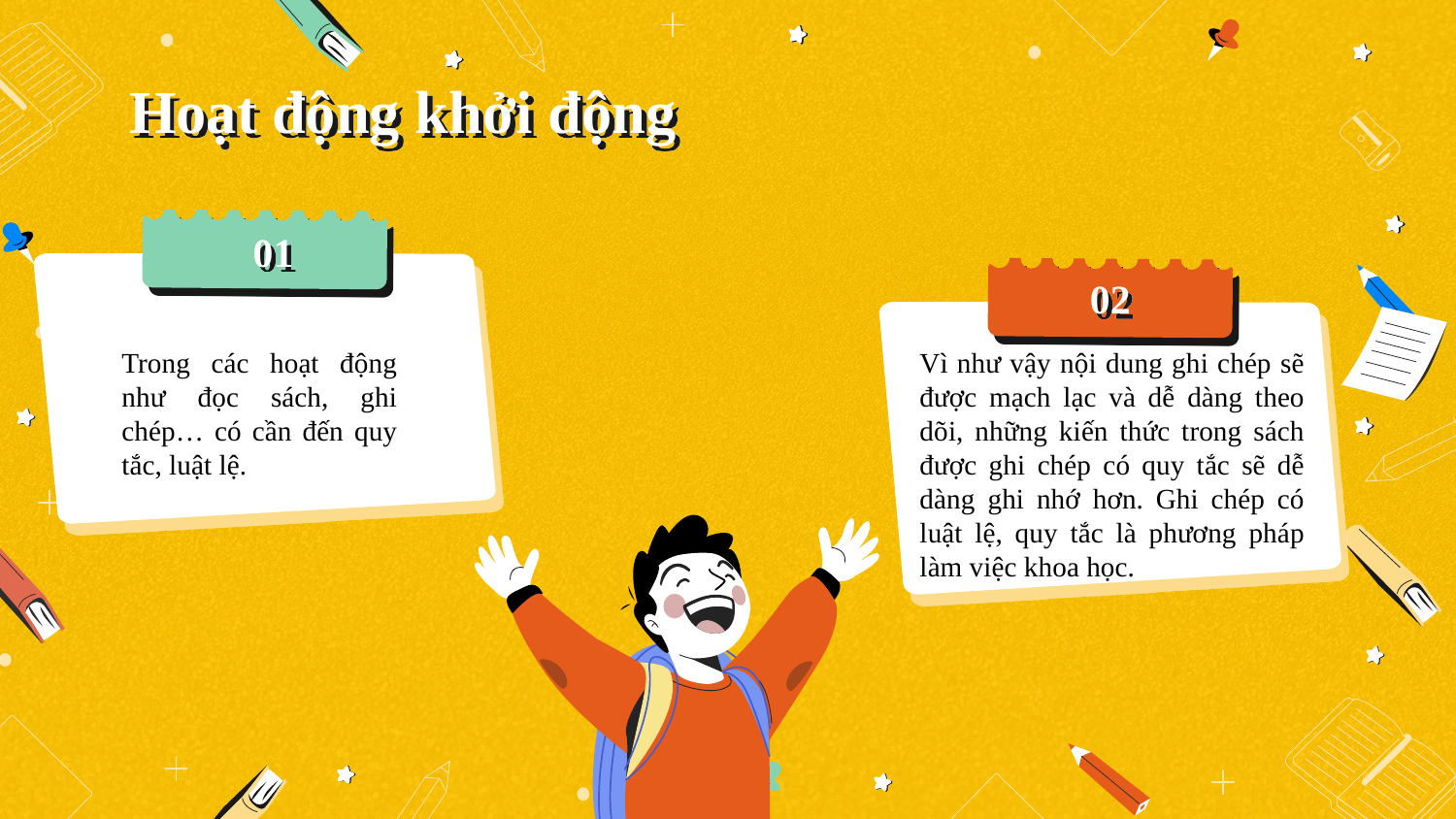

Hoạt động khởi động

01

02
Trong các hoạt động như đọc sách, ghi chép… có cần đến quy tắc, luật lệ.
Vì như vậy nội dung ghi chép sẽ được mạch lạc và dễ dàng theo dõi, những kiến thức trong sách được ghi chép có quy tắc sẽ dễ dàng ghi nhớ hơn. Ghi chép có luật lệ, quy tắc là phương pháp làm việc khoa học.